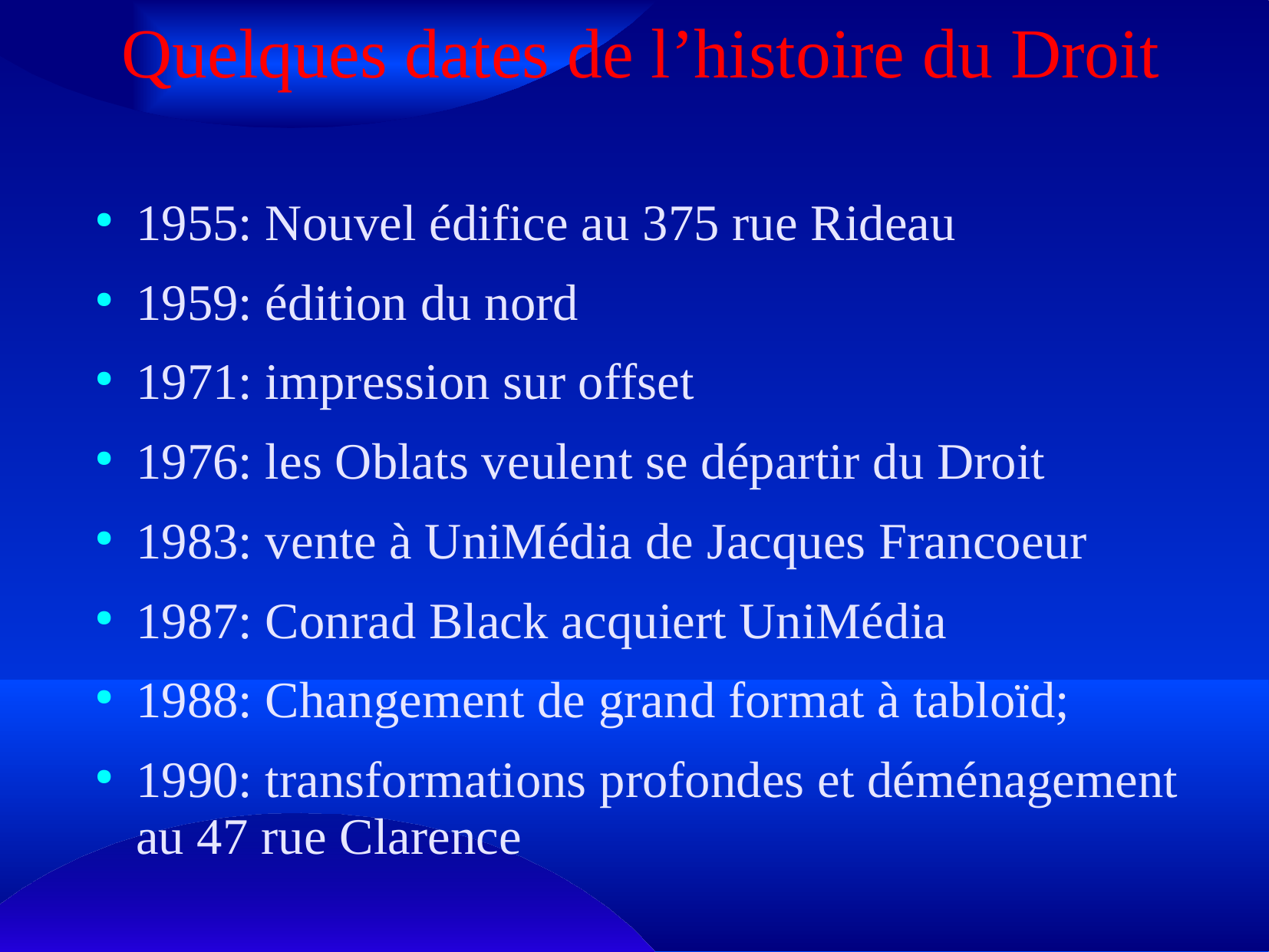

# Quelques dates de l’histoire du Droit
1955: Nouvel édifice au 375 rue Rideau
1959: édition du nord
1971: impression sur offset
1976: les Oblats veulent se départir du Droit
1983: vente à UniMédia de Jacques Francoeur
1987: Conrad Black acquiert UniMédia
1988: Changement de grand format à tabloïd;
1990: transformations profondes et déménagement au 47 rue Clarence